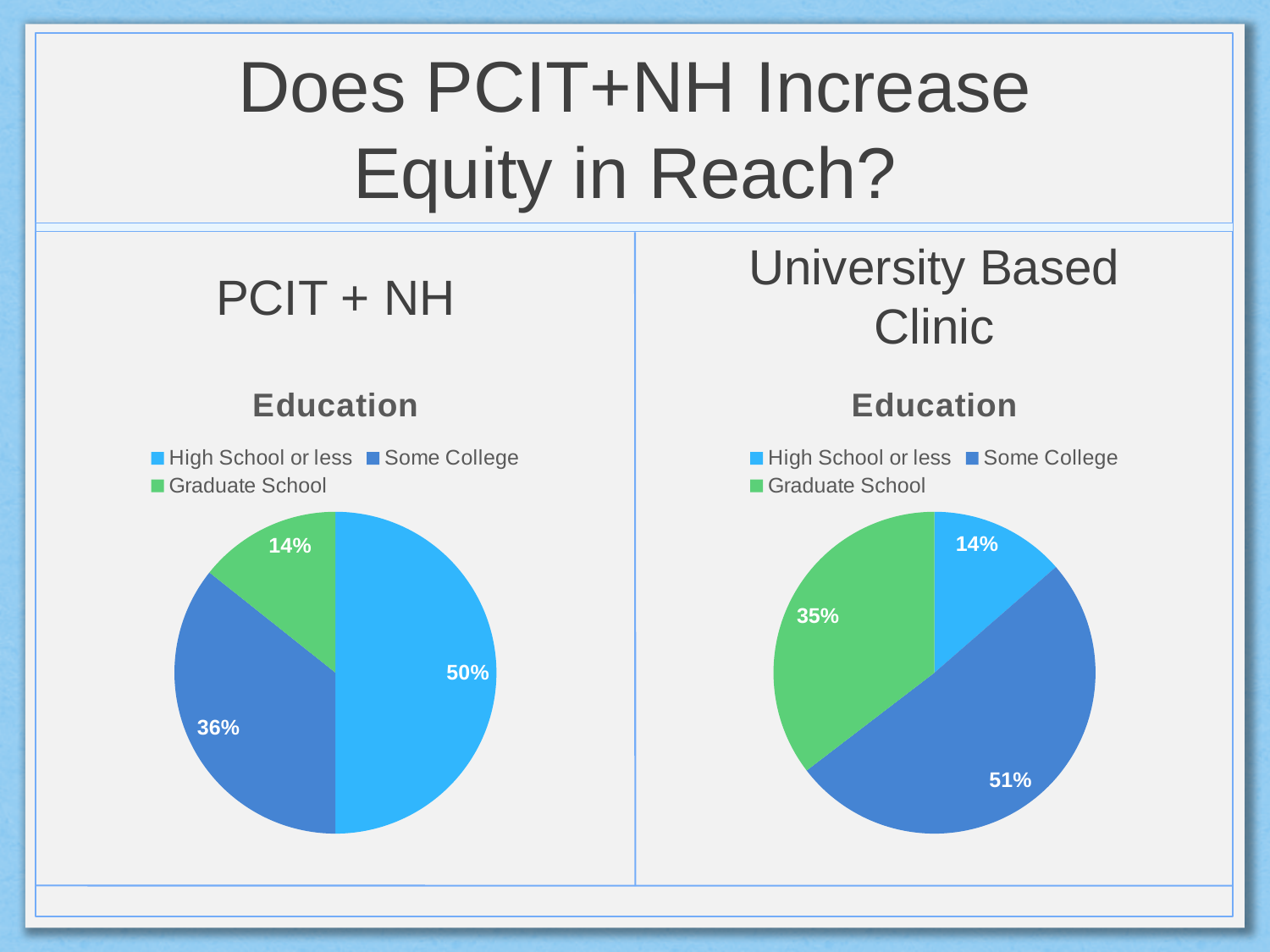

# Does PCIT+NH Increase Equity in Reach?
PCIT + NH
University Based Clinic

### Chart:

| Category | Education |
|---|---|
| High School or less | 50.0 |
| Some College | 35.7 |
| Graduate School  | 14.3 |

### Chart:

| Category | Education |
|---|---|
| High School or less | 13.6 |
| Some College | 51.0 |
| Graduate School | 35.4 |